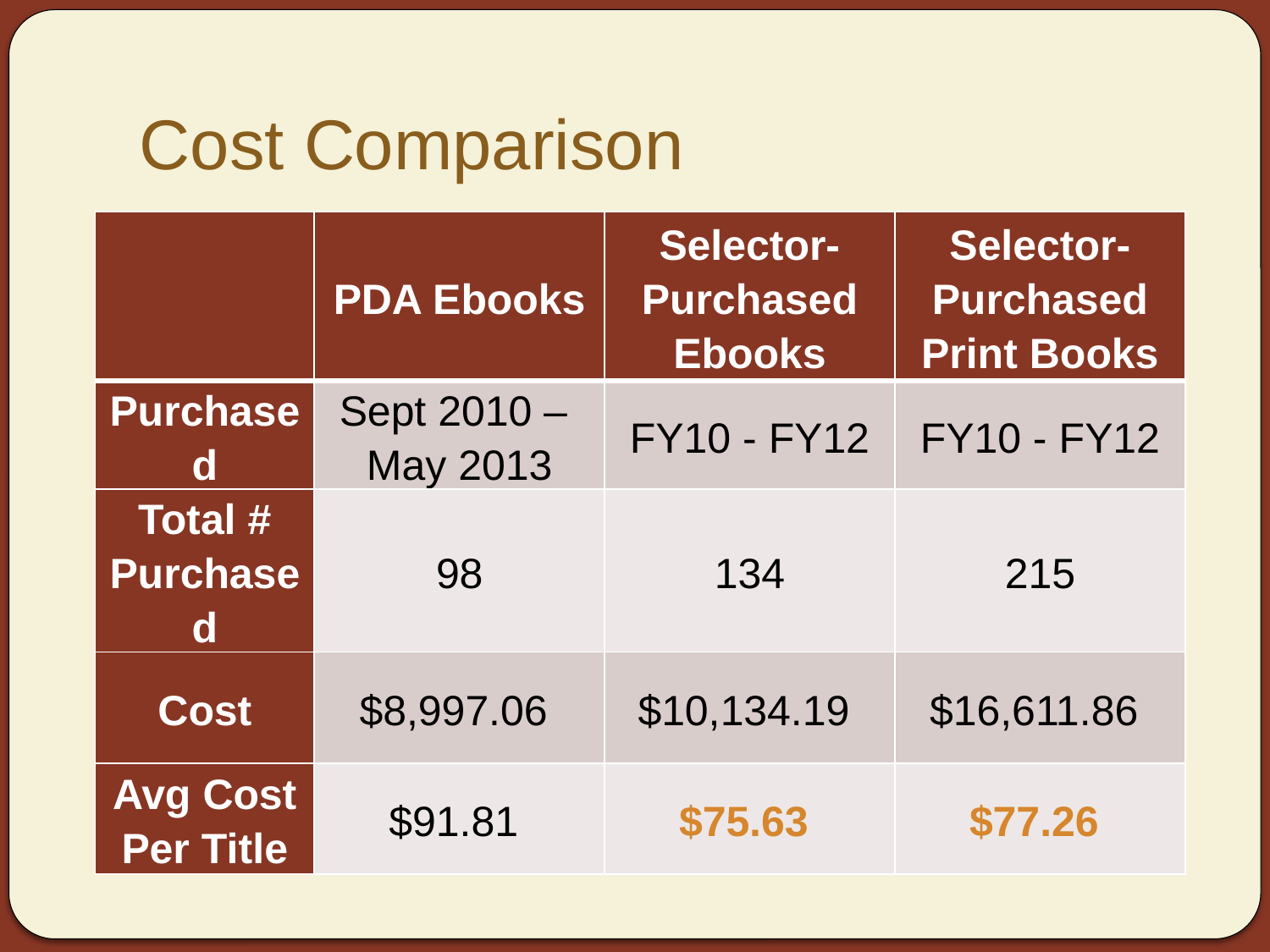

# Cost Comparison
|  | PDA Ebooks | Selector-Purchased Ebooks | Selector-Purchased Print Books |
| --- | --- | --- | --- |
| Purchased | Sept 2010 – May 2013 | FY10 - FY12 | FY10 - FY12 |
| Total # Purchased | 98 | 134 | 215 |
| Cost | $8,997.06 | $10,134.19 | $16,611.86 |
| Avg Cost Per Title | $91.81 | $75.63 | $77.26 |